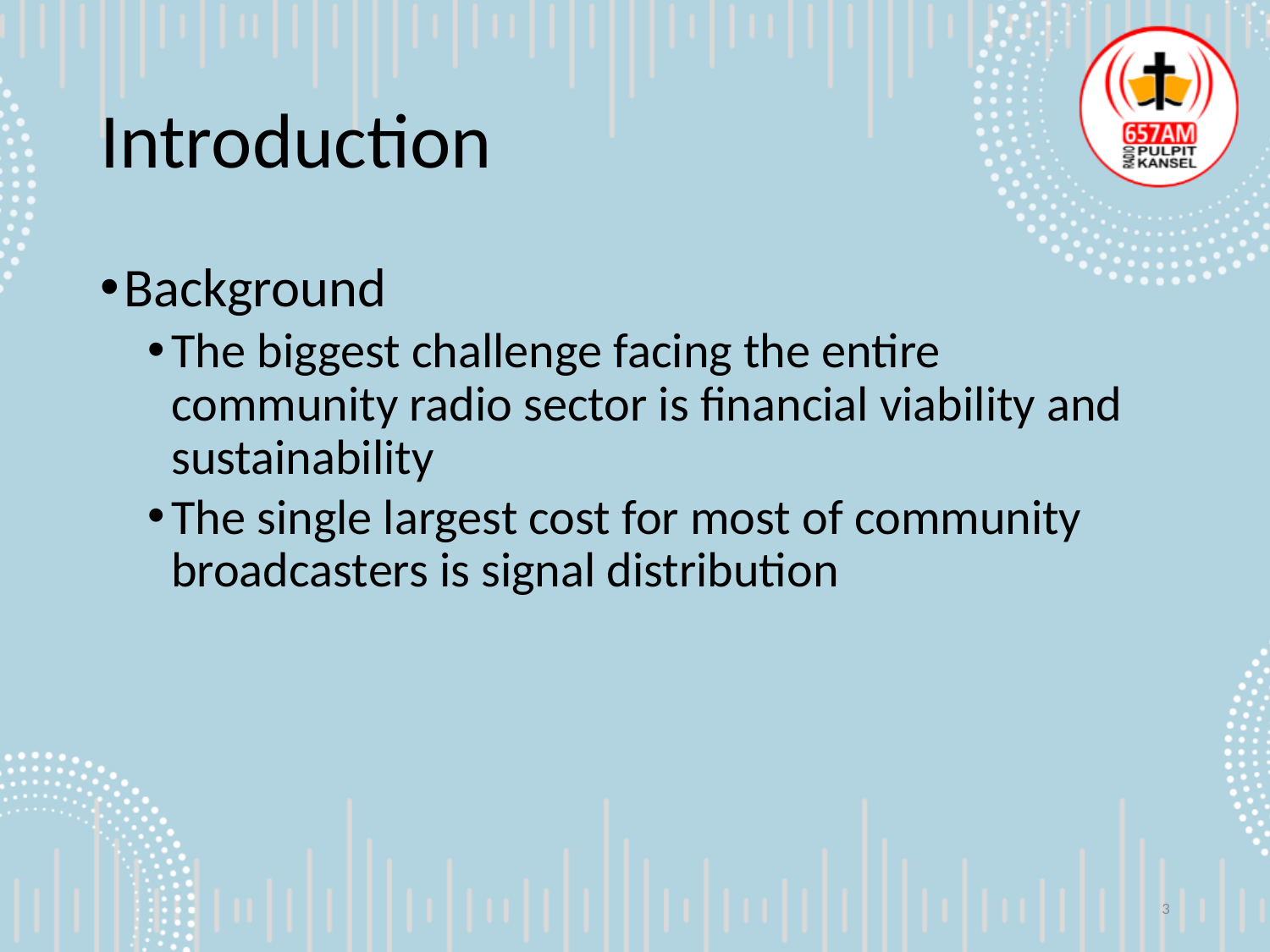

# Introduction
Background
The biggest challenge facing the entire community radio sector is financial viability and sustainability
The single largest cost for most of community broadcasters is signal distribution

3